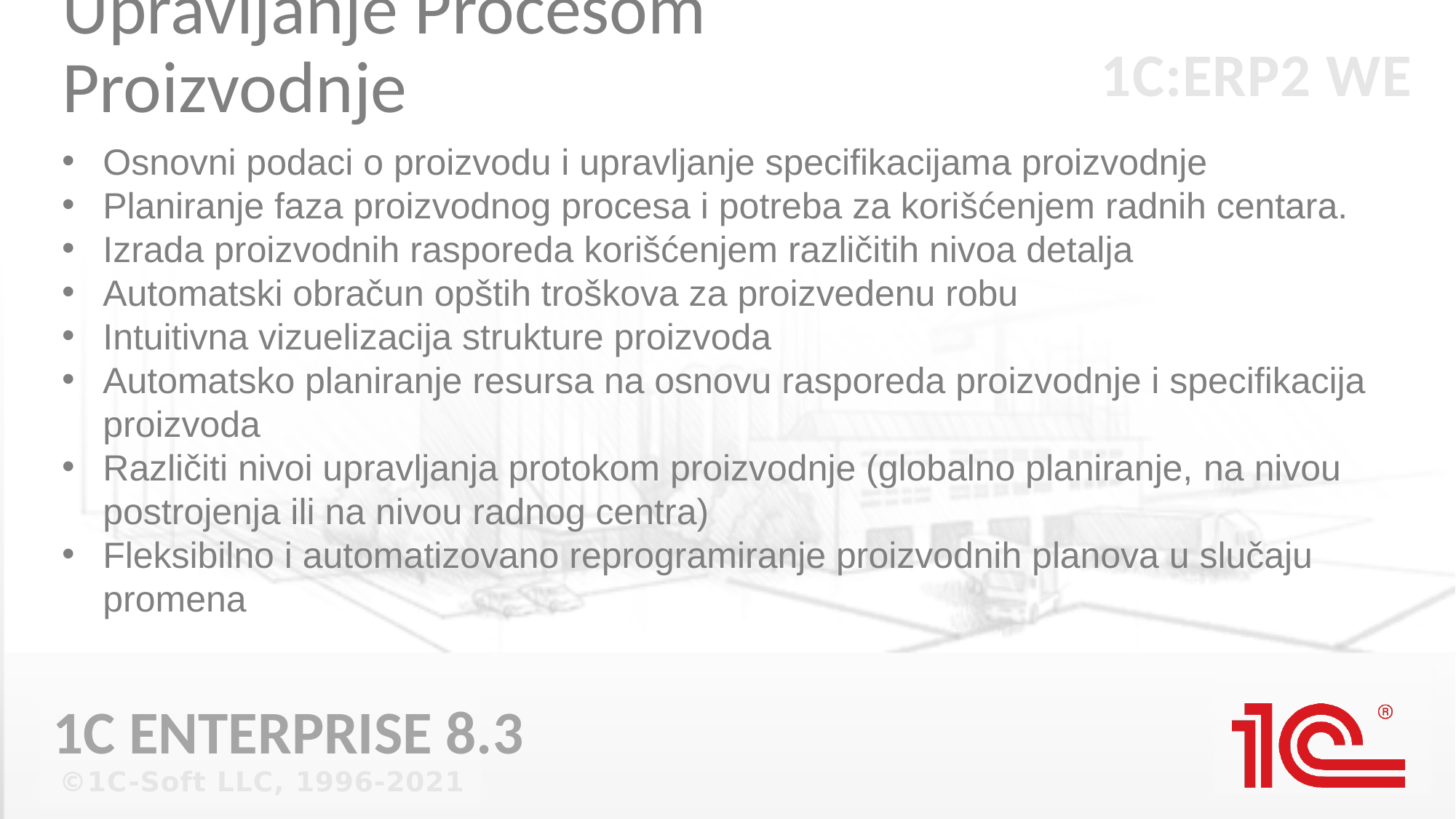

# Upravljanje Procesom Proizvodnje
Osnovni podaci o proizvodu i upravljanje specifikacijama proizvodnje
Planiranje faza proizvodnog procesa i potreba za korišćenjem radnih centara.
Izrada proizvodnih rasporeda korišćenjem različitih nivoa detalja
Automatski obračun opštih troškova za proizvedenu robu
Intuitivna vizuelizacija strukture proizvoda
Automatsko planiranje resursa na osnovu rasporeda proizvodnje i specifikacija proizvoda
Različiti nivoi upravljanja protokom proizvodnje (globalno planiranje, na nivou postrojenja ili na nivou radnog centra)
Fleksibilno i automatizovano reprogramiranje proizvodnih planova u slučaju promena